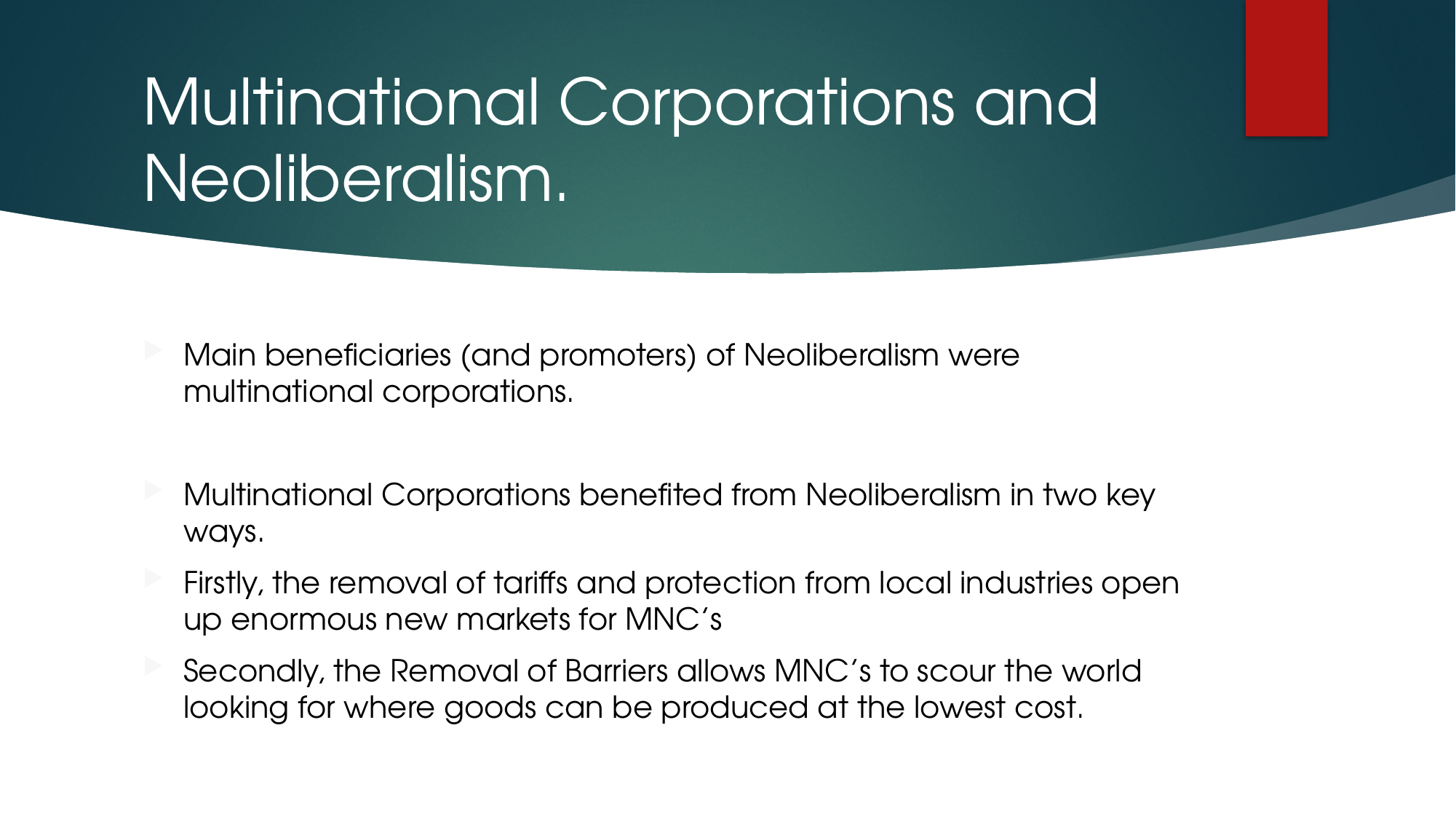

# Multinational Corporations and Neoliberalism.

Main beneficiaries (and promoters) of Neoliberalism were multinational corporations.

Multinational Corporations benefited from Neoliberalism in two key ways.
Firstly, the removal of tariffs and protection from local industries open up enormous new markets for MNC’s
Secondly, the Removal of Barriers allows MNC’s to scour the world looking for where goods can be produced at the lowest cost.